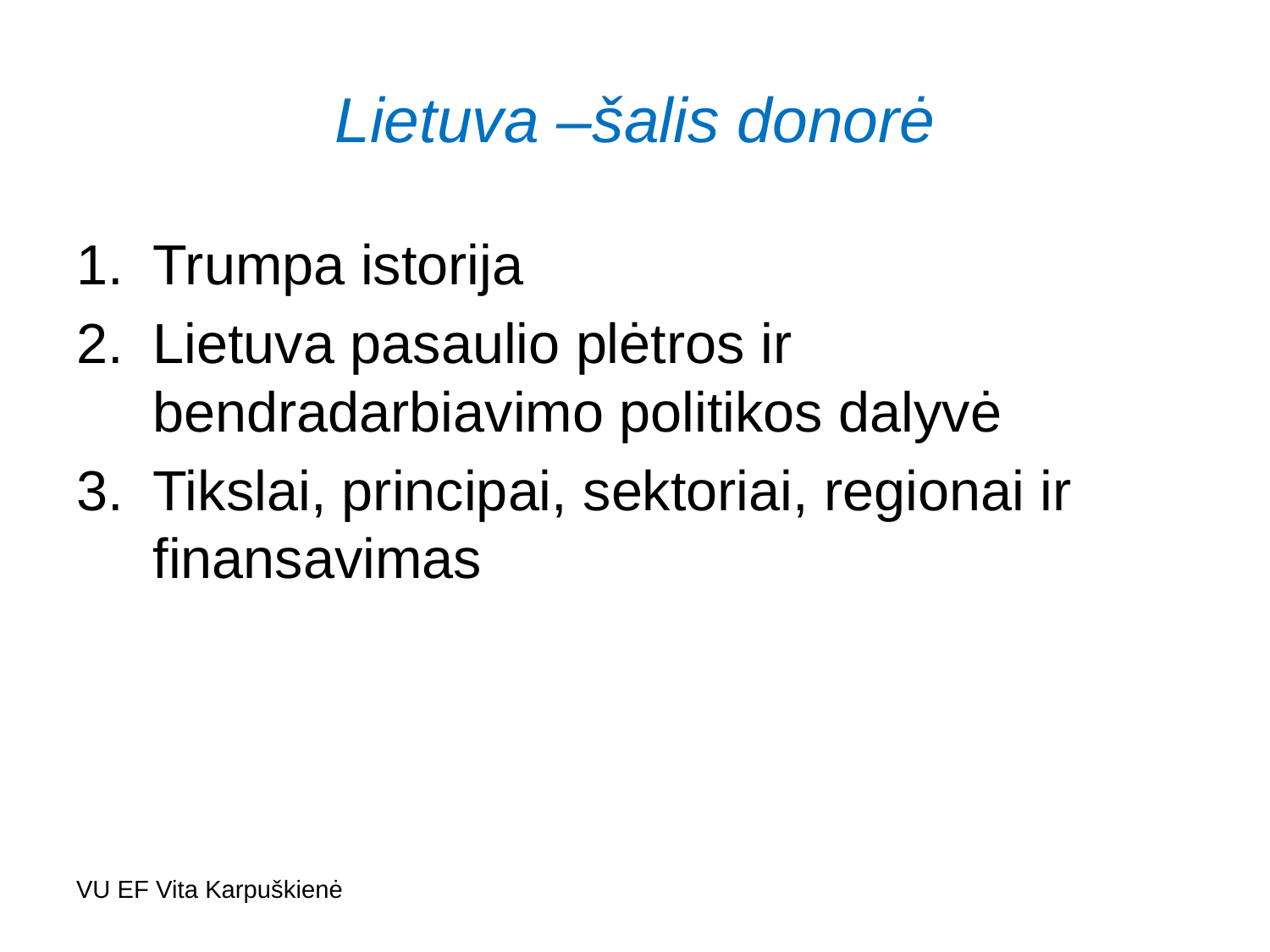

# Lietuva –šalis donorė
Trumpa istorija
Lietuva pasaulio plėtros ir bendradarbiavimo politikos dalyvė
Tikslai, principai, sektoriai, regionai ir finansavimas

VU EF Vita Karpuškienė